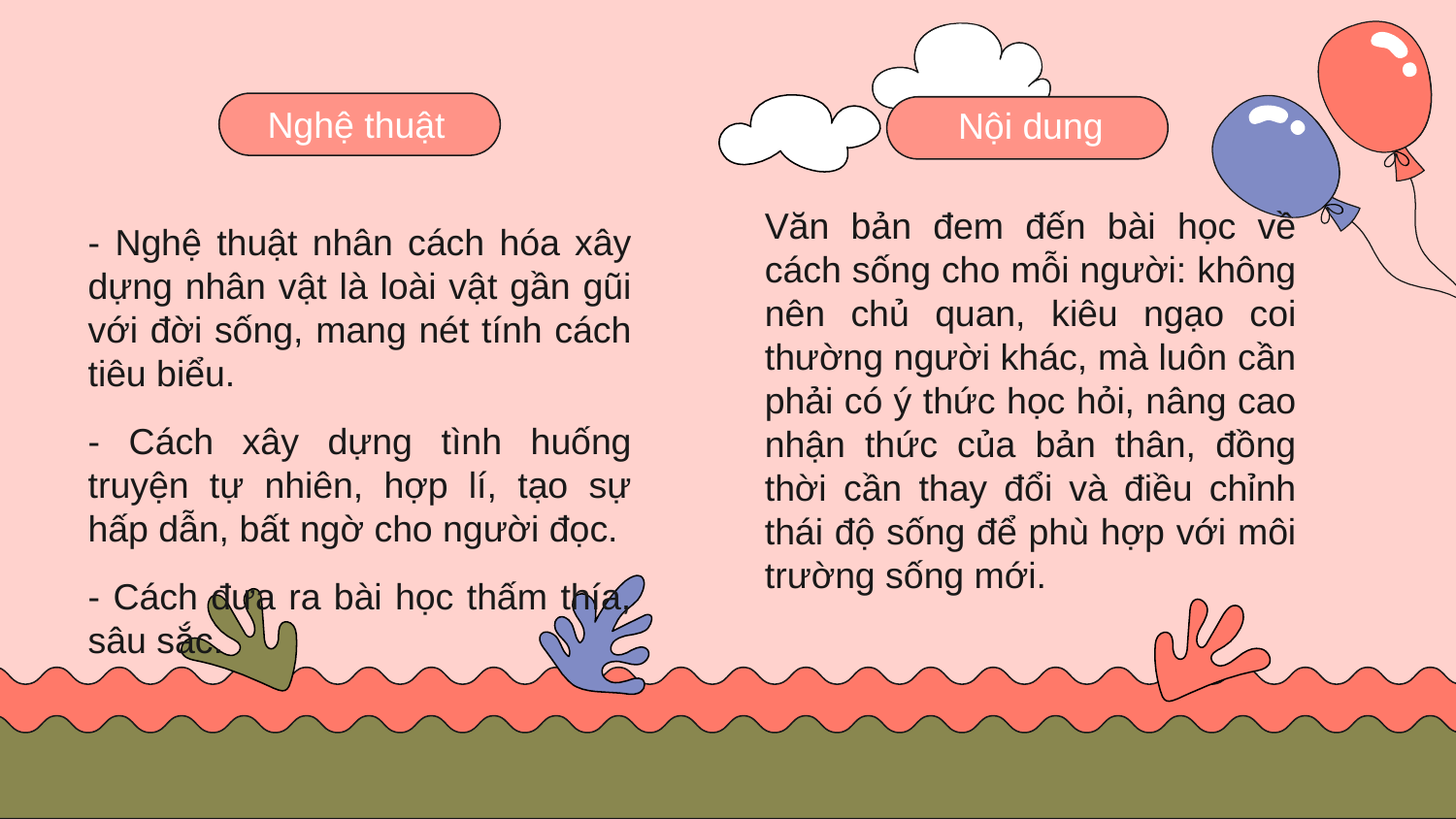

Nghệ thuật
Nội dung

Văn bản đem đến bài học về cách sống cho mỗi người: không nên chủ quan, kiêu ngạo coi thường người khác, mà luôn cần phải có ý thức học hỏi, nâng cao nhận thức của bản thân, đồng thời cần thay đổi và điều chỉnh thái độ sống để phù hợp với môi trường sống mới.
- Nghệ thuật nhân cách hóa xây dựng nhân vật là loài vật gần gũi với đời sống, mang nét tính cách tiêu biểu.
- Cách xây dựng tình huống truyện tự nhiên, hợp lí, tạo sự hấp dẫn, bất ngờ cho người đọc.
- Cách đưa ra bài học thấm thía, sâu sắc.